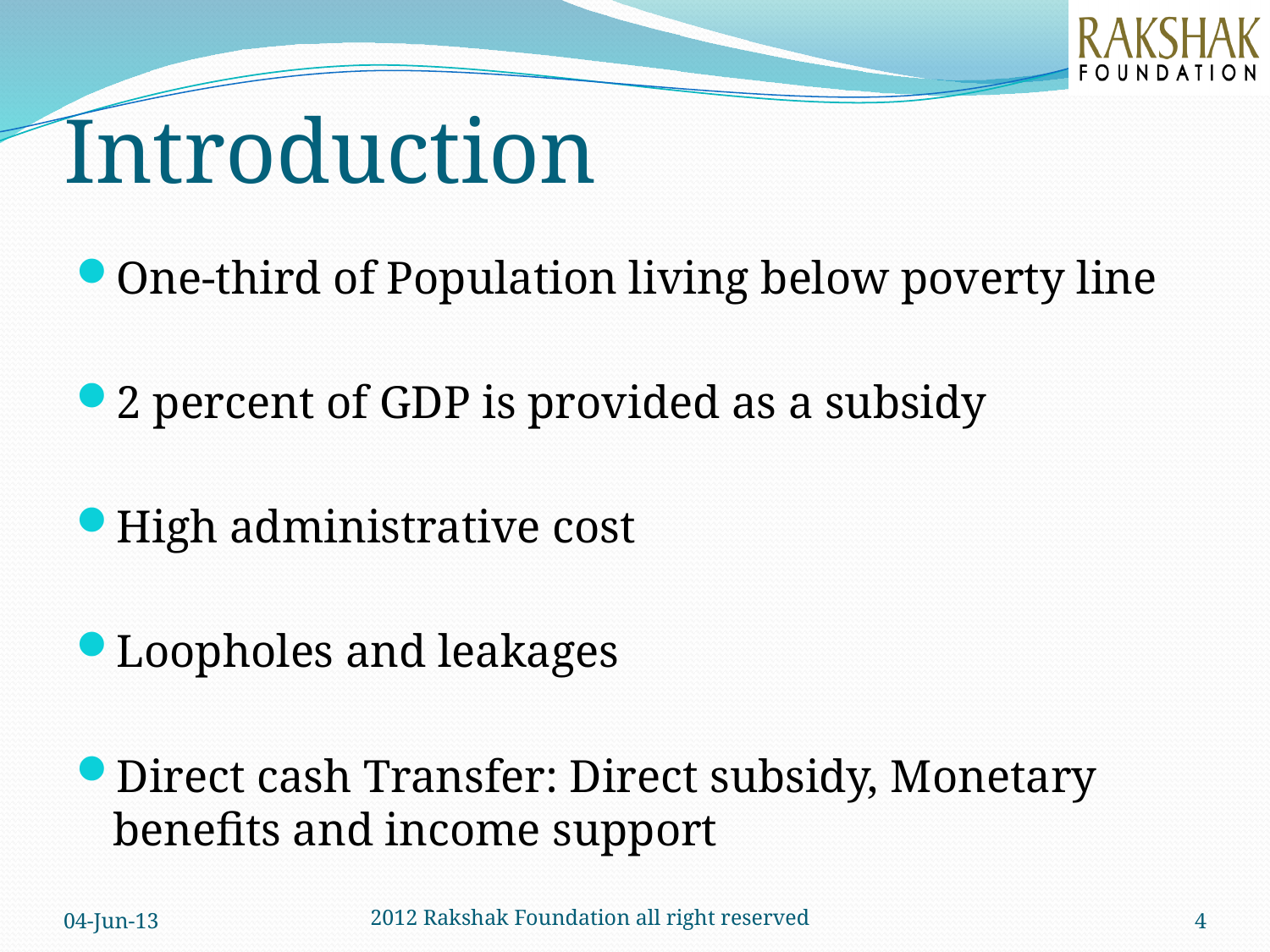

# Introduction
One-third of Population living below poverty line

2 percent of GDP is provided as a subsidy

High administrative cost

Loopholes and leakages

Direct cash Transfer: Direct subsidy, Monetary benefits and income support
04-Jun-13
2012 Rakshak Foundation all right reserved
4